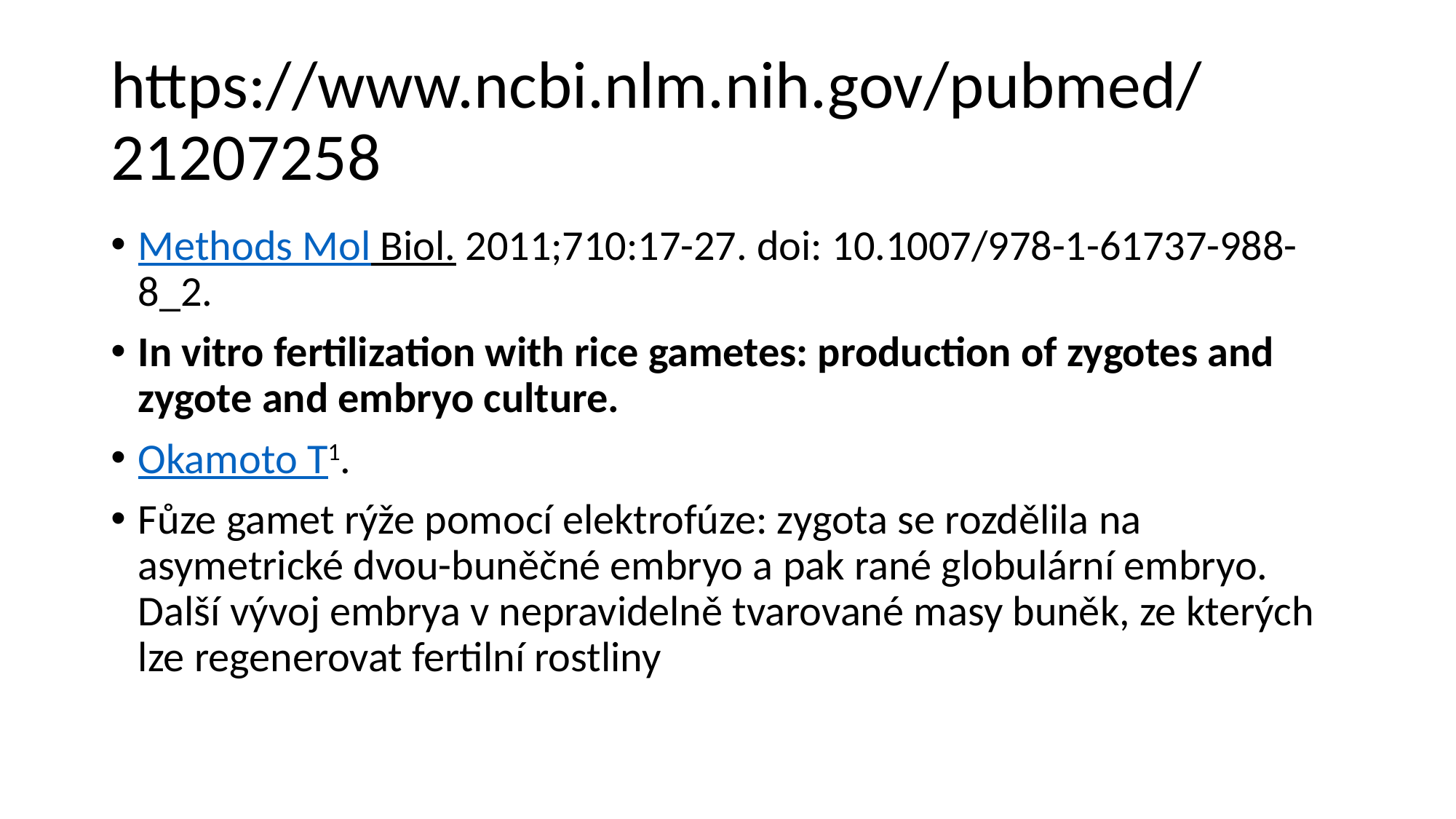

# https://www.ncbi.nlm.nih.gov/pubmed/21207258
Methods Mol Biol. 2011;710:17-27. doi: 10.1007/978-1-61737-988-8_2.
In vitro fertilization with rice gametes: production of zygotes and zygote and embryo culture.
Okamoto T1.
Fůze gamet rýže pomocí elektrofúze: zygota se rozdělila na asymetrické dvou-buněčné embryo a pak rané globulární embryo. Další vývoj embrya v nepravidelně tvarované masy buněk, ze kterých lze regenerovat fertilní rostliny